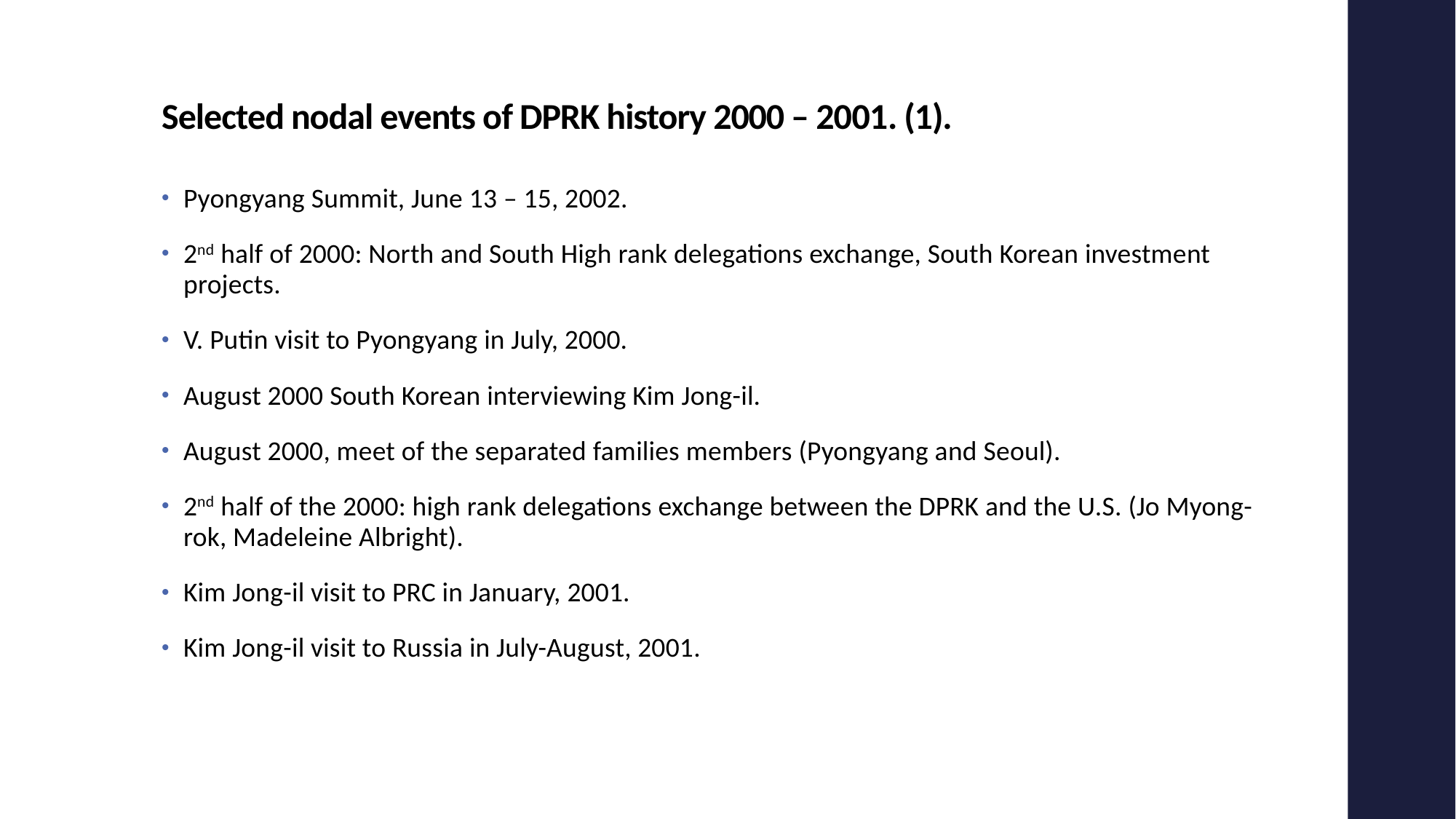

# Selected nodal events of DPRK history 2000 – 2001. (1).
Pyongyang Summit, June 13 – 15, 2002.
2nd half of 2000: North and South High rank delegations exchange, South Korean investment projects.
V. Putin visit to Pyongyang in July, 2000.
August 2000 South Korean interviewing Kim Jong-il.
August 2000, meet of the separated families members (Pyongyang and Seoul).
2nd half of the 2000: high rank delegations exchange between the DPRK and the U.S. (Jo Myong-rok, Madeleine Albright).
Kim Jong-il visit to PRC in January, 2001.
Kim Jong-il visit to Russia in July-August, 2001.